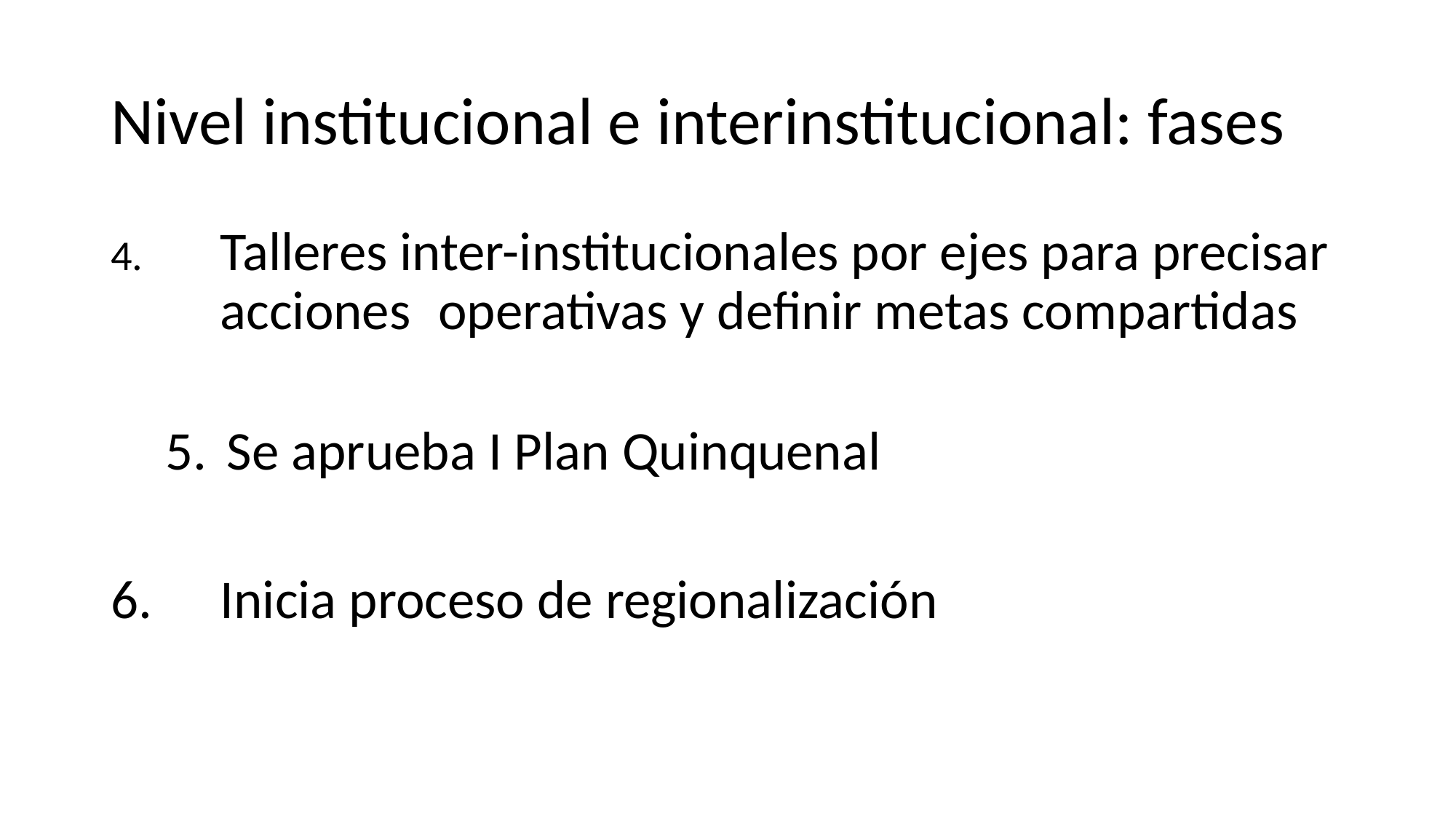

# Nivel institucional e interinstitucional: fases
4.	Talleres inter-institucionales por ejes para precisar 	acciones 	operativas y definir metas compartidas

Se aprueba I Plan Quinquenal

6.	Inicia proceso de regionalización